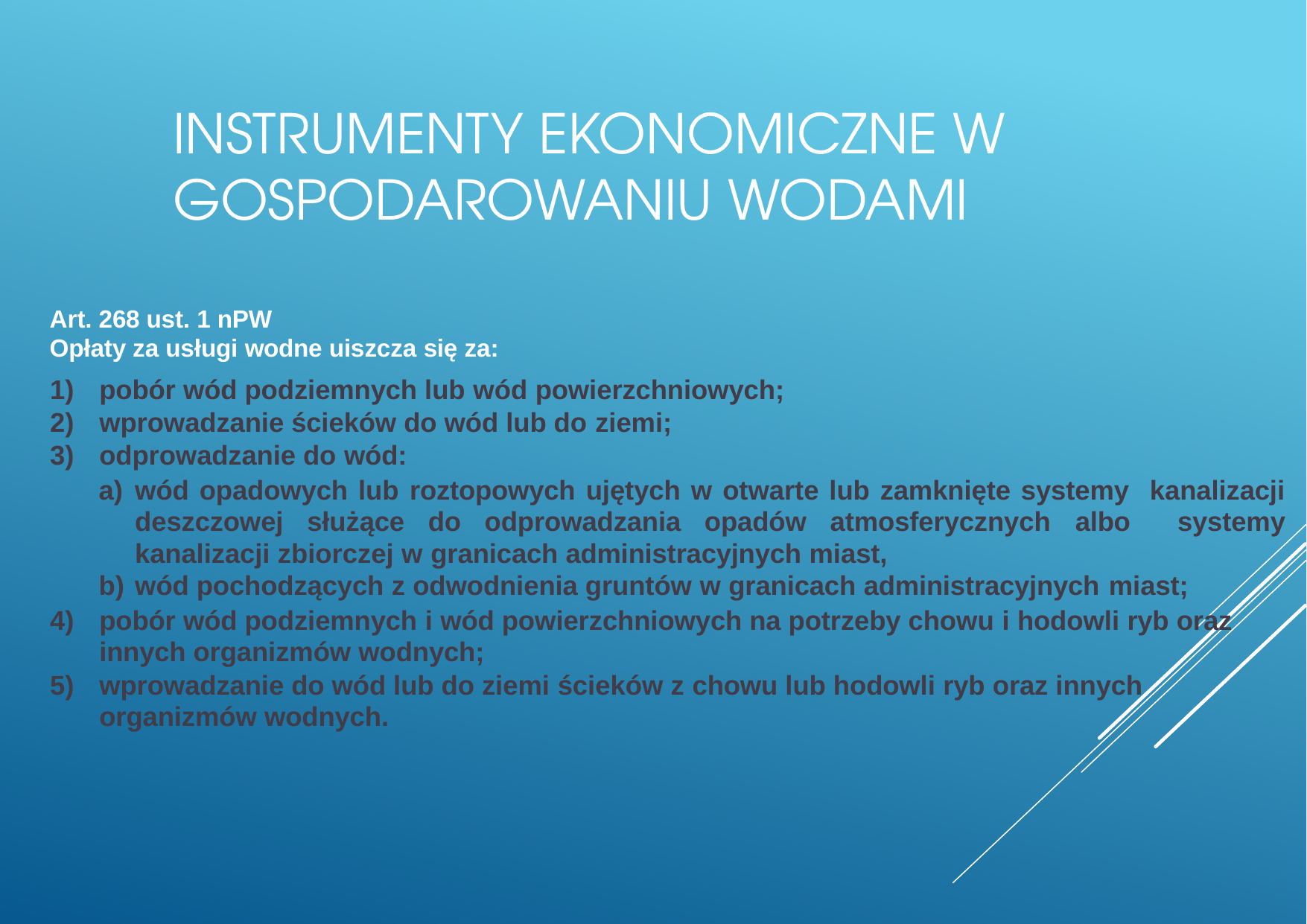

# INSTRUMENTY EKONOMICZNE W GOSPODAROWANIU WODAMI
Art. 268 ust. 1 nPW
Opłaty za usługi wodne uiszcza się za:
pobór wód podziemnych lub wód powierzchniowych;
wprowadzanie ścieków do wód lub do ziemi;
odprowadzanie do wód:
wód opadowych lub roztopowych ujętych w otwarte lub zamknięte systemy  kanalizacji deszczowej służące do odprowadzania opadów atmosferycznych albo  systemy kanalizacji zbiorczej w granicach administracyjnych miast,
wód pochodzących z odwodnienia gruntów w granicach administracyjnych miast;
pobór wód podziemnych i wód powierzchniowych na potrzeby chowu i hodowli ryb oraz  innych organizmów wodnych;
wprowadzanie do wód lub do ziemi ścieków z chowu lub hodowli ryb oraz innych  organizmów wodnych.